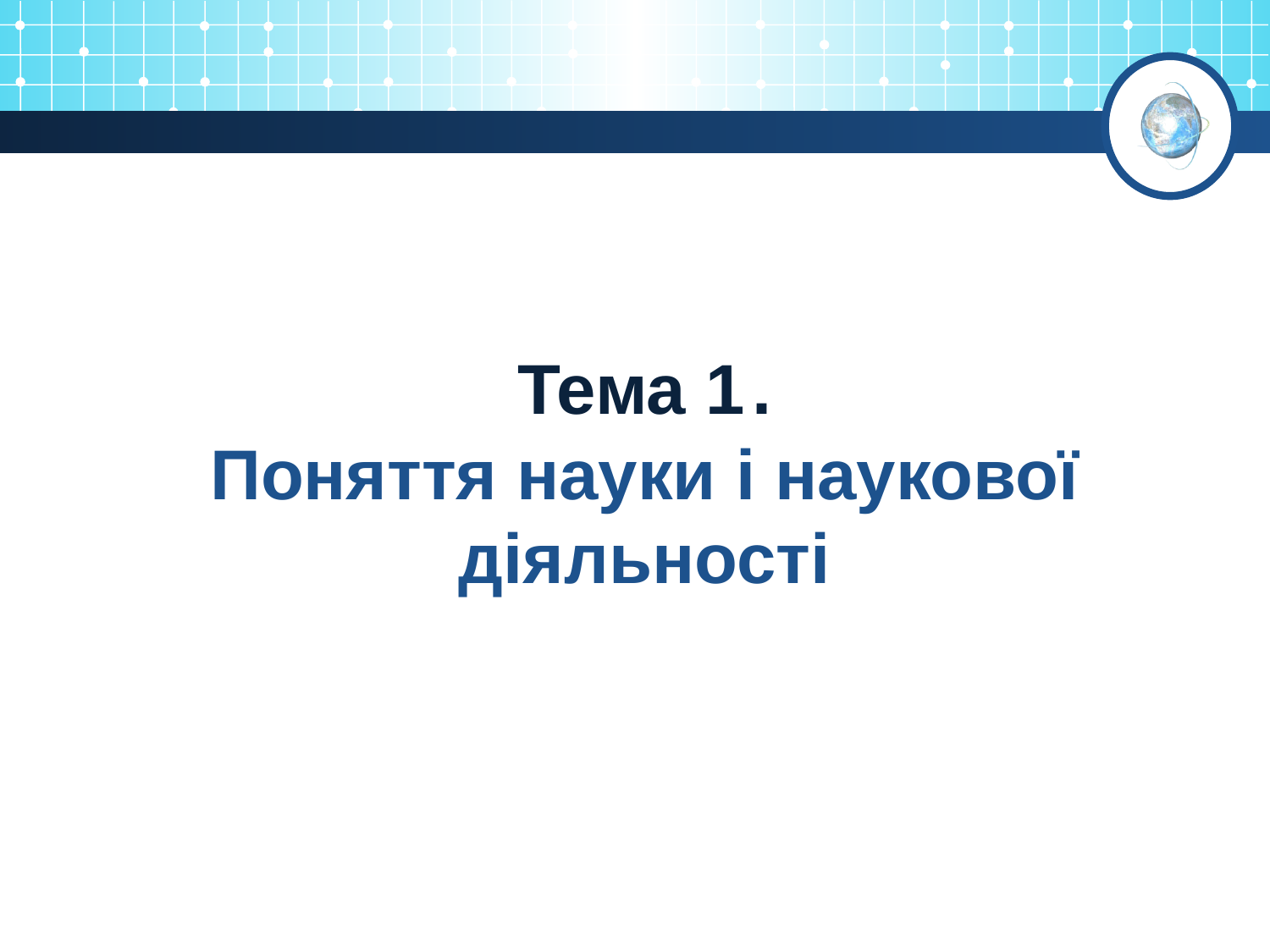

Тема 1.
Поняття науки і наукової діяльності